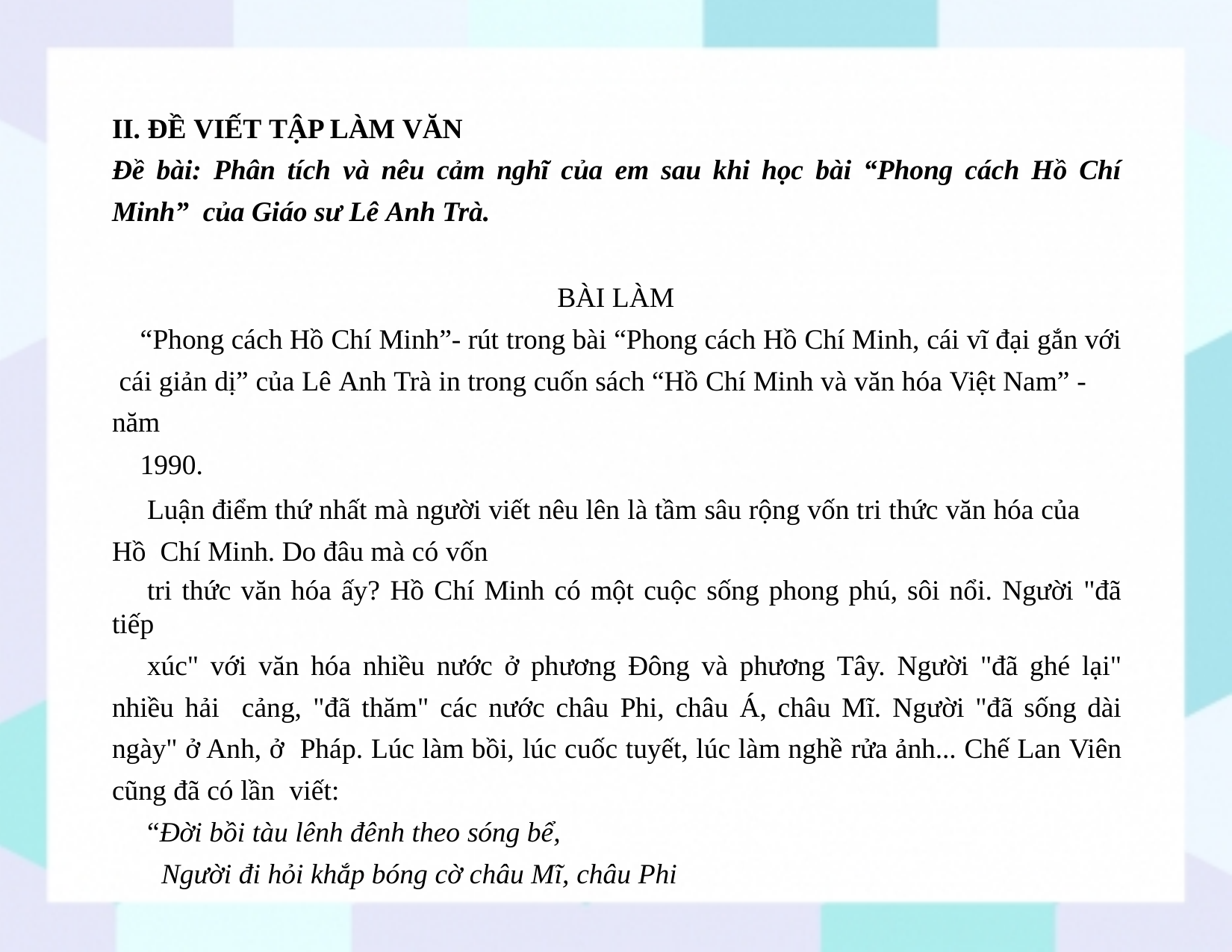

II. ĐỀ VIẾT TẬP LÀM VĂN
Đề bài: Phân tích và nêu cảm nghĩ của em sau khi học bài “Phong cách Hồ Chí Minh”  của Giáo sư Lê Anh Trà.

BÀI LÀM
“Phong cách Hồ Chí Minh”- rút trong bài “Phong cách Hồ Chí Minh, cái vĩ đại gắn với  cái giản dị” của Lê Anh Trà in trong cuốn sách “Hồ Chí Minh và văn hóa Việt Nam” - năm
1990.
Luận điểm thứ nhất mà người viết nêu lên là tầm sâu rộng vốn tri thức văn hóa của Hồ  Chí Minh. Do đâu mà có vốn
tri thức văn hóa ấy? Hồ Chí Minh có một cuộc sống phong phú, sôi nổi. Người "đã tiếp
xúc" với văn hóa nhiều nước ở phương Đông và phương Tây. Người "đã ghé lại" nhiều hải  cảng, "đã thăm" các nước châu Phi, châu Á, châu Mĩ. Người "đã sống dài ngày" ở Anh, ở  Pháp. Lúc làm bồi, lúc cuốc tuyết, lúc làm nghề rửa ảnh... Chế Lan Viên cũng đã có lần  viết:
“Đời bồi tàu lênh đênh theo sóng bể,
Người đi hỏi khắp bóng cờ châu Mĩ, châu Phi